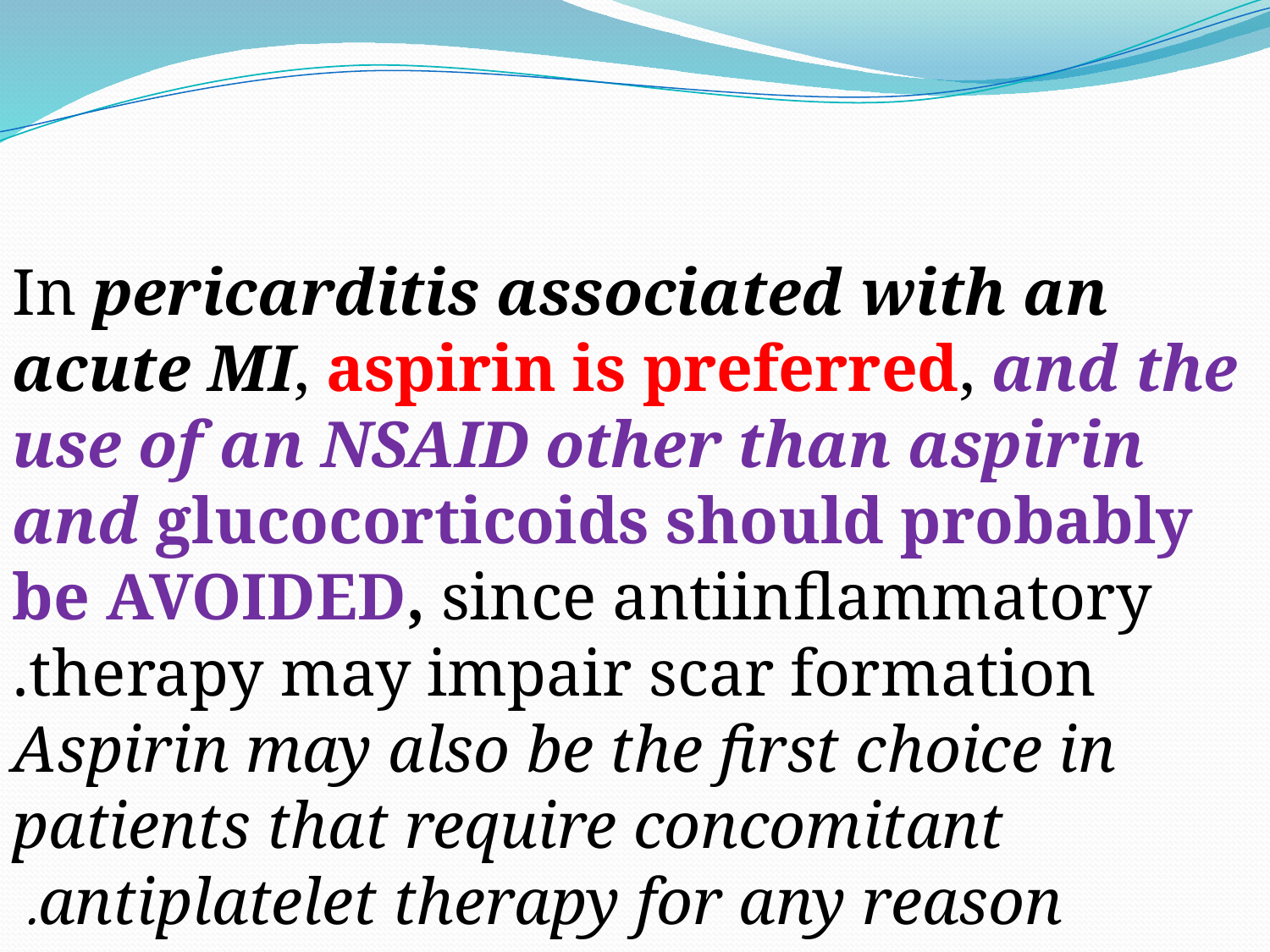

In pericarditis associated with an acute MI, aspirin is preferred, and the use of an NSAID other than aspirin  and glucocorticoids should probably be AVOIDED, since antiinflammatory therapy may impair scar formation.
 Aspirin may also be the first choice in patients that require concomitant antiplatelet therapy for any reason.